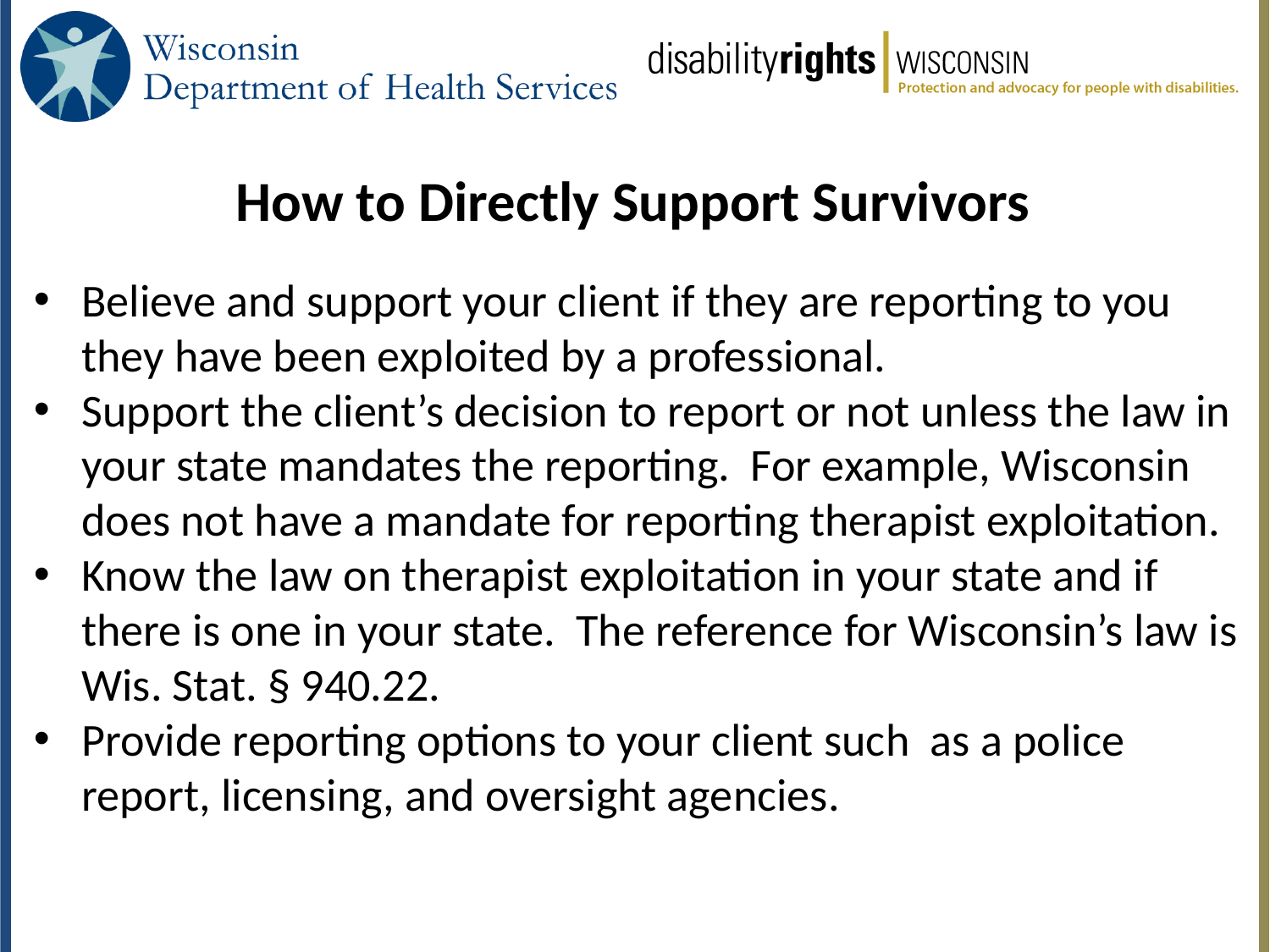

# How to Directly Support Survivors
Believe and support your client if they are reporting to you they have been exploited by a professional.
Support the client’s decision to report or not unless the law in your state mandates the reporting.  For example, Wisconsin does not have a mandate for reporting therapist exploitation.
Know the law on therapist exploitation in your state and if there is one in your state.  The reference for Wisconsin’s law is Wis. Stat. § 940.22.
Provide reporting options to your client such  as a police report, licensing, and oversight agencies.